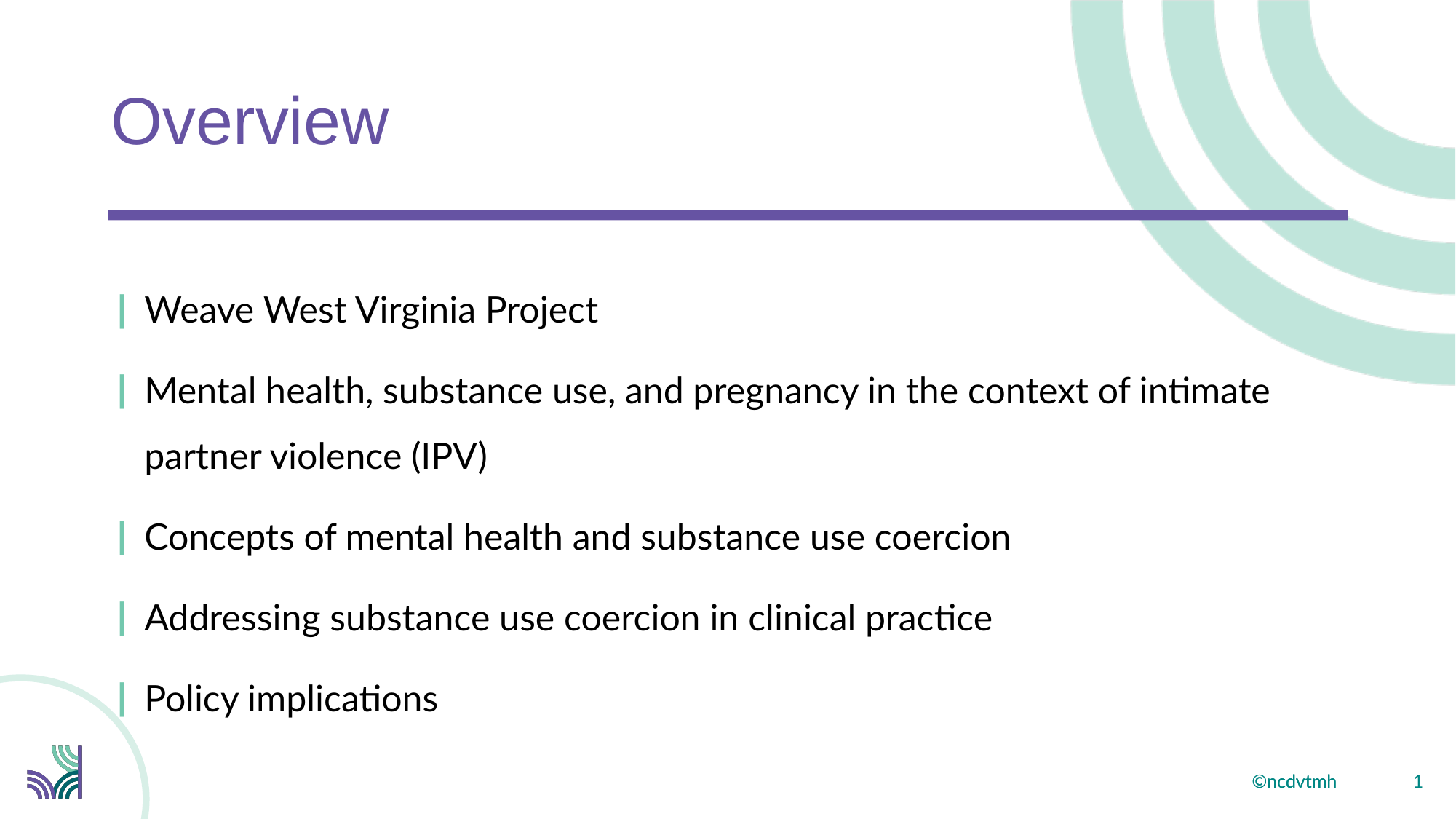

# Overview
Weave West Virginia Project
Mental health, substance use, and pregnancy in the context of intimate partner violence (IPV)
Concepts of mental health and substance use coercion
Addressing substance use coercion in clinical practice
Policy implications
1